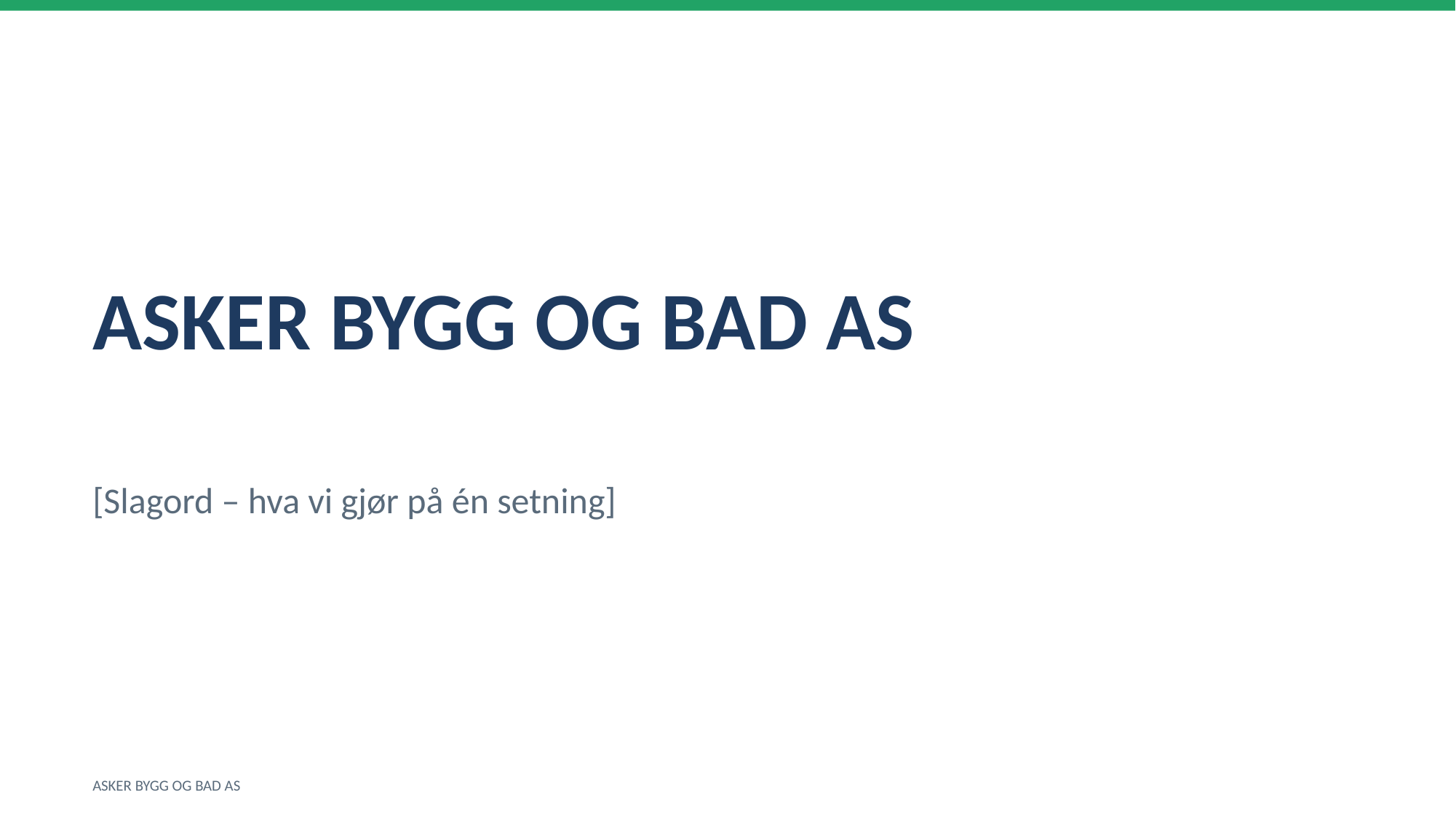

ASKER BYGG OG BAD AS
[Slagord – hva vi gjør på én setning]
ASKER BYGG OG BAD AS